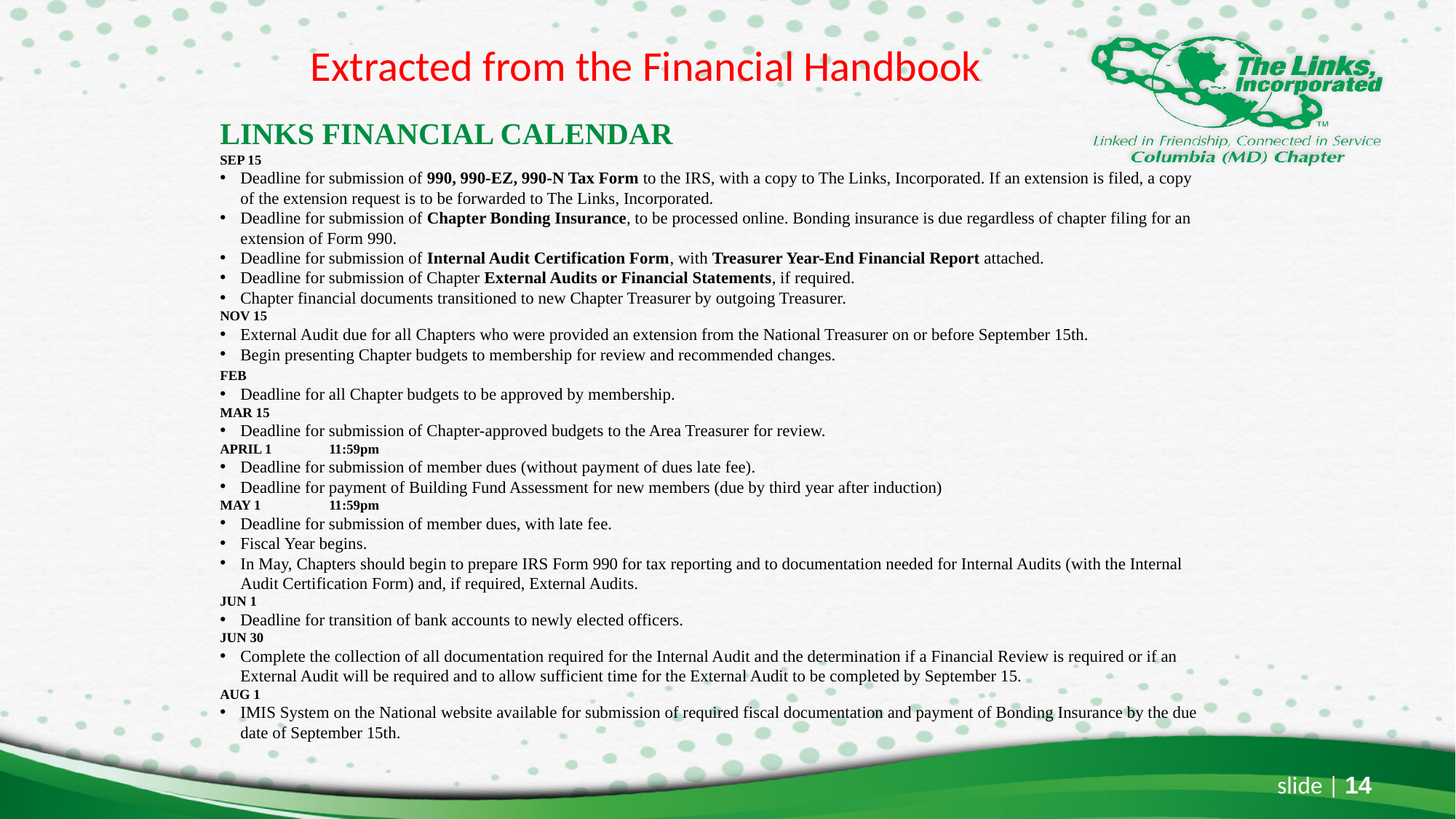

Extracted from the Financial Handbook
LINKS FINANCIAL CALENDAR
SEP 15
Deadline for submission of 990, 990-EZ, 990-N Tax Form to the IRS, with a copy to The Links, Incorporated. If an extension is filed, a copy of the extension request is to be forwarded to The Links, Incorporated.
Deadline for submission of Chapter Bonding Insurance, to be processed online. Bonding insurance is due regardless of chapter filing for an extension of Form 990.
Deadline for submission of Internal Audit Certification Form, with Treasurer Year-End Financial Report attached.
Deadline for submission of Chapter External Audits or Financial Statements, if required.
Chapter financial documents transitioned to new Chapter Treasurer by outgoing Treasurer.
NOV 15
External Audit due for all Chapters who were provided an extension from the National Treasurer on or before September 15th.
Begin presenting Chapter budgets to membership for review and recommended changes.
FEB
Deadline for all Chapter budgets to be approved by membership.
MAR 15
Deadline for submission of Chapter-approved budgets to the Area Treasurer for review.
APRIL 1 	11:59pm
Deadline for submission of member dues (without payment of dues late fee).
Deadline for payment of Building Fund Assessment for new members (due by third year after induction)
MAY 1 	11:59pm
Deadline for submission of member dues, with late fee.
Fiscal Year begins.
In May, Chapters should begin to prepare IRS Form 990 for tax reporting and to documentation needed for Internal Audits (with the Internal Audit Certification Form) and, if required, External Audits.
JUN 1
Deadline for transition of bank accounts to newly elected officers.
JUN 30
Complete the collection of all documentation required for the Internal Audit and the determination if a Financial Review is required or if an External Audit will be required and to allow sufficient time for the External Audit to be completed by September 15.
AUG 1
IMIS System on the National website available for submission of required fiscal documentation and payment of Bonding Insurance by the due date of September 15th.